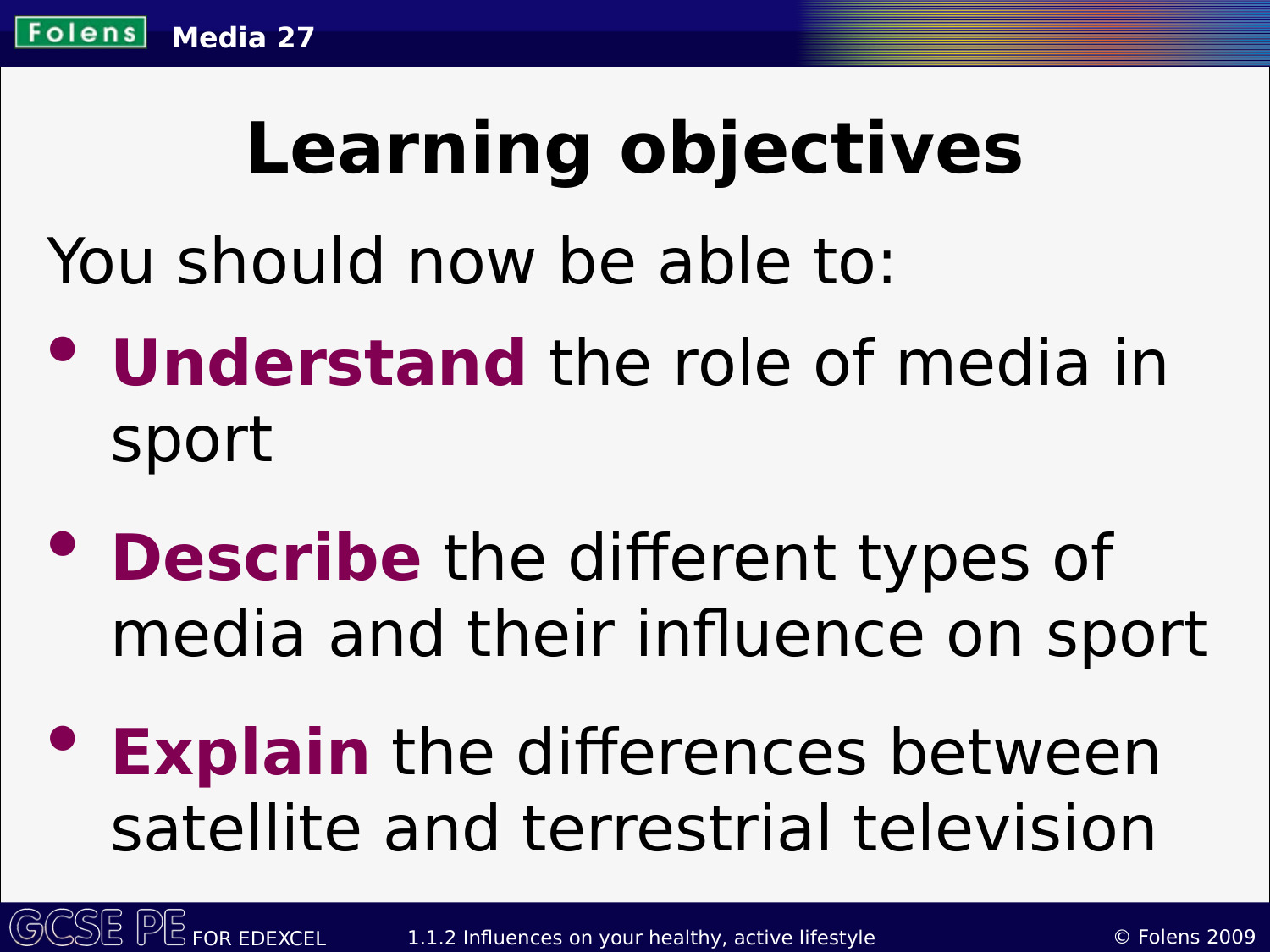

Media 27
Learning objectives

You should now be able to:
Understand the role of media in sport

Describe the different types of media and their influence on sport

Explain the differences between satellite and terrestrial television